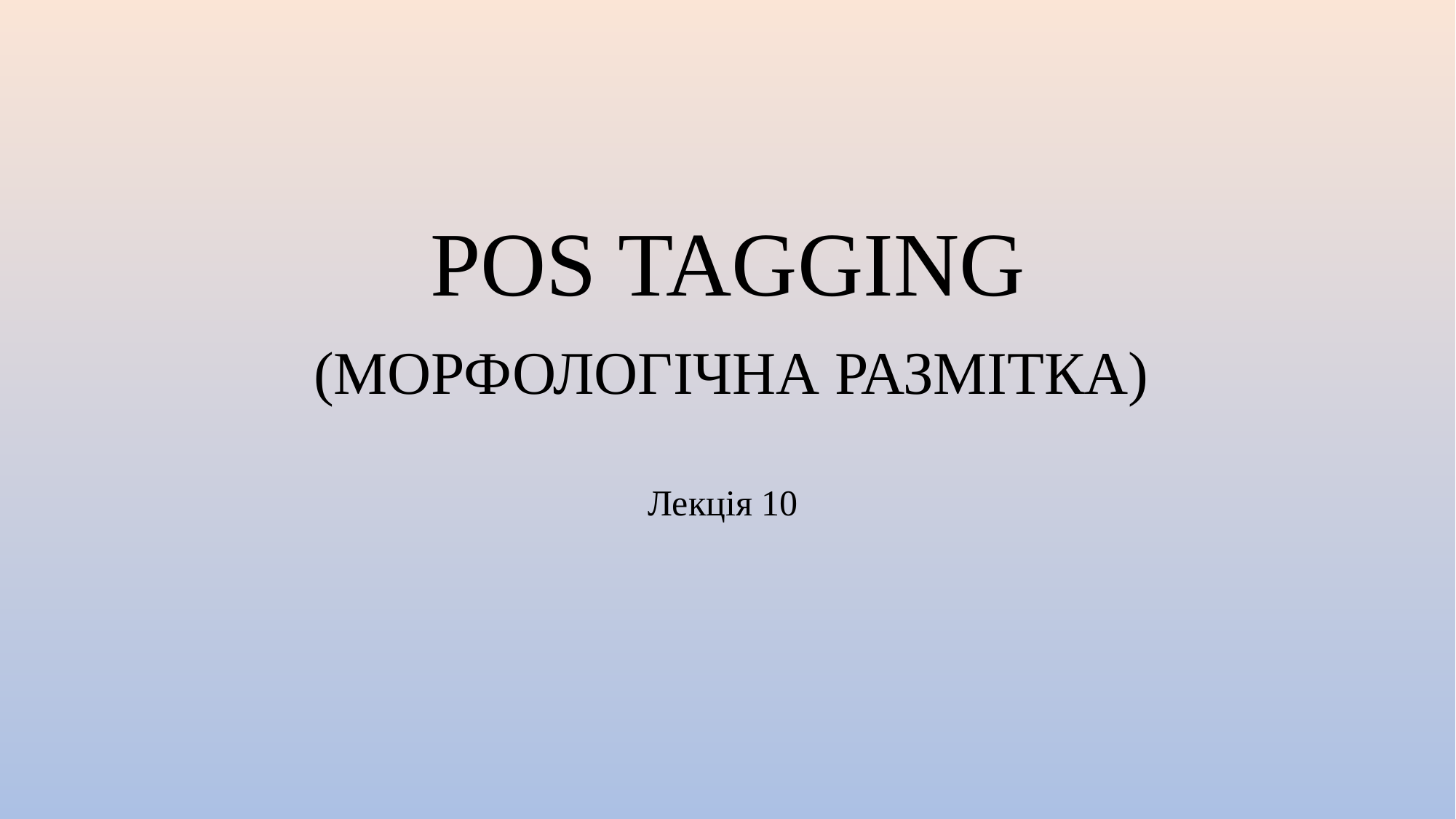

# POS TAGGING (МОРФОЛОГІЧНА РАЗМІТКА)
Лекція 10